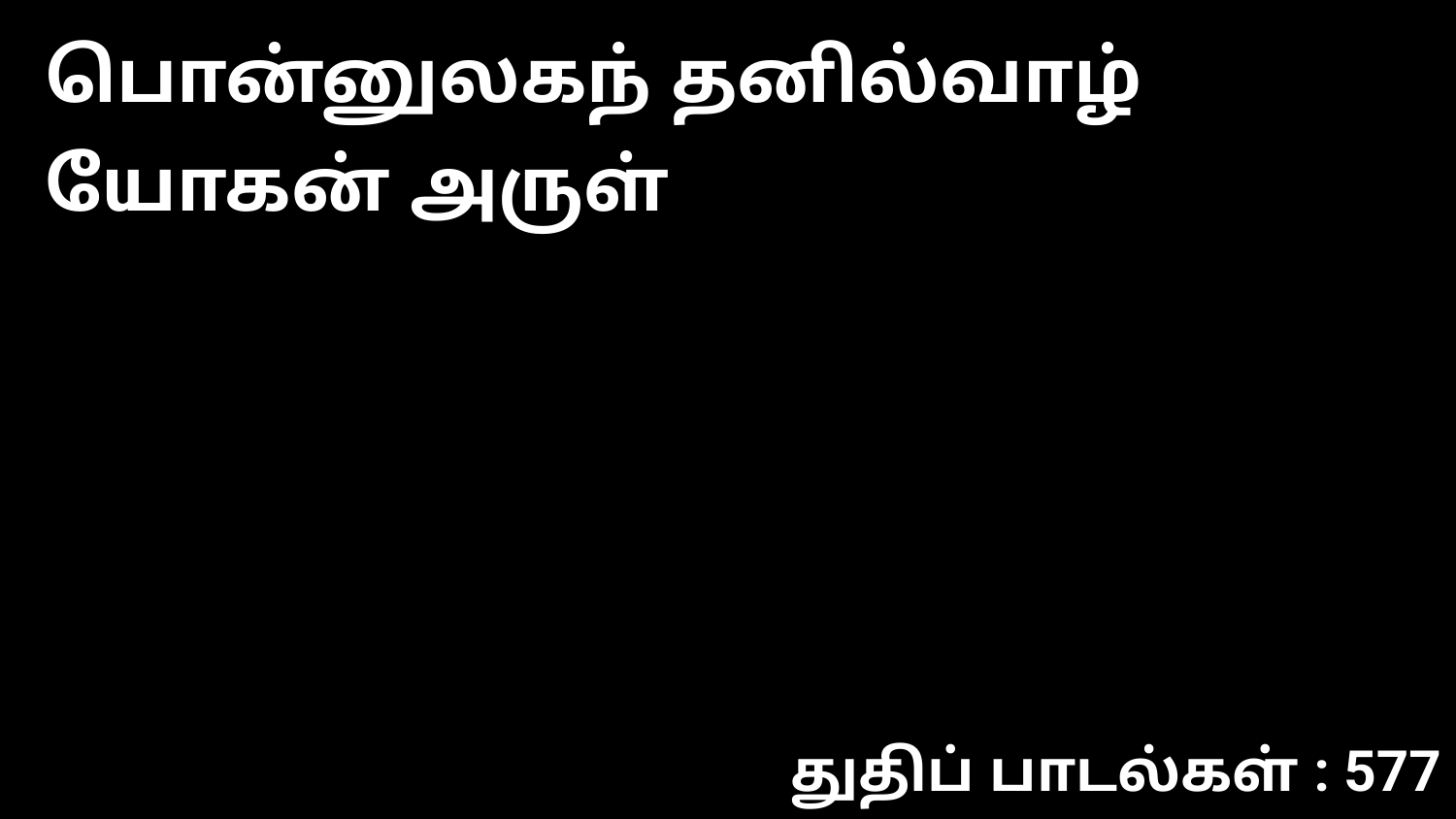

பொன்னுலகந் தனில்வாழ் யோகன் அருள்
துதிப் பாடல்கள் : 577